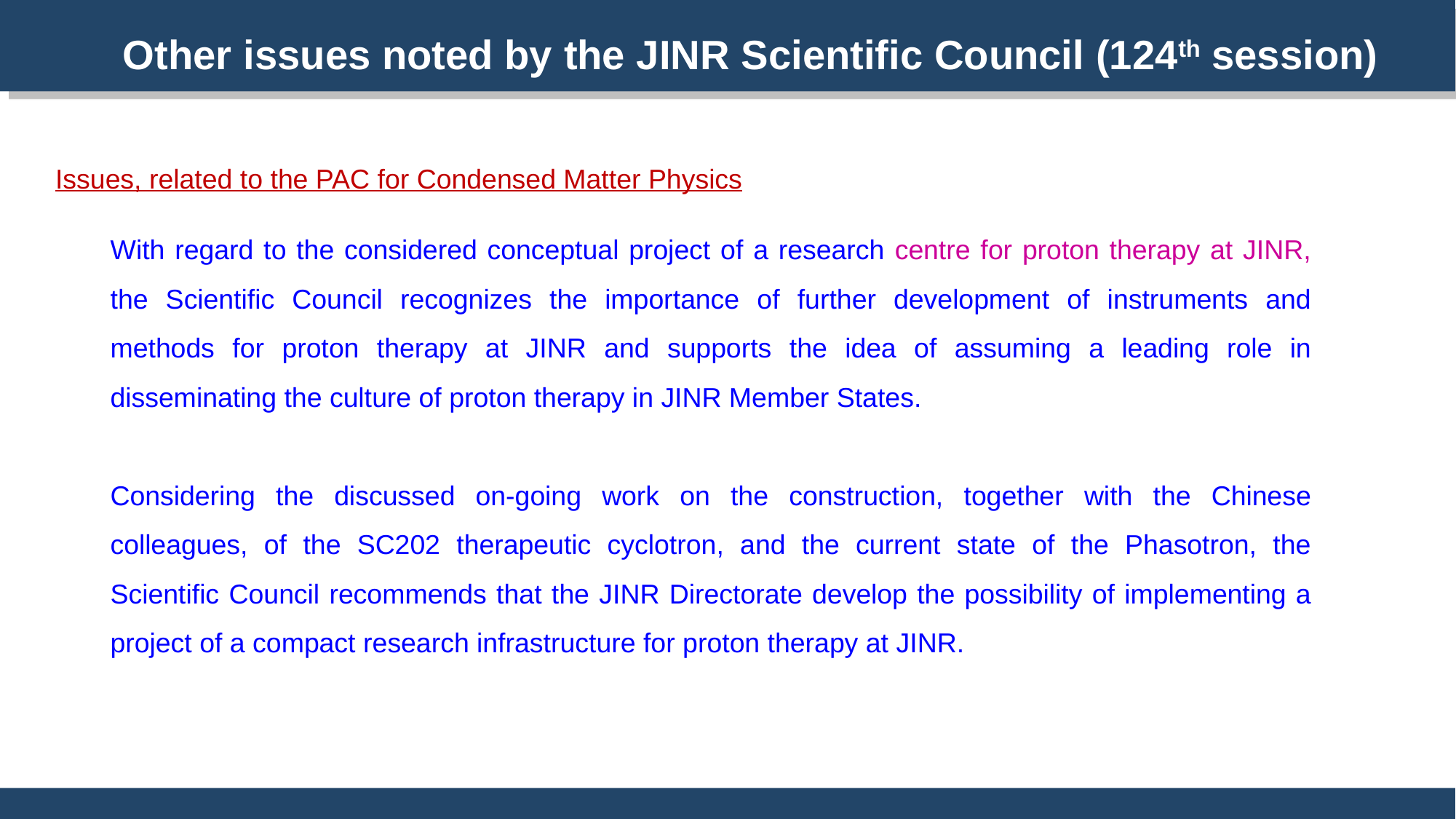

Other issues noted by the JINR Scientific Council (124th session)
Issues, related to the PAC for Condensed Matter Physics
With regard to the considered conceptual project of a research centre for proton therapy at JINR, the Scientific Council recognizes the importance of further development of instruments and methods for proton therapy at JINR and supports the idea of assuming a leading role in disseminating the culture of proton therapy in JINR Member States.

Considering the discussed on-going work on the construction, together with the Chinese colleagues, of the SC202 therapeutic cyclotron, and the current state of the Phasotron, the Scientific Council recommends that the JINR Directorate develop the possibility of implementing a project of a compact research infrastructure for proton therapy at JINR.